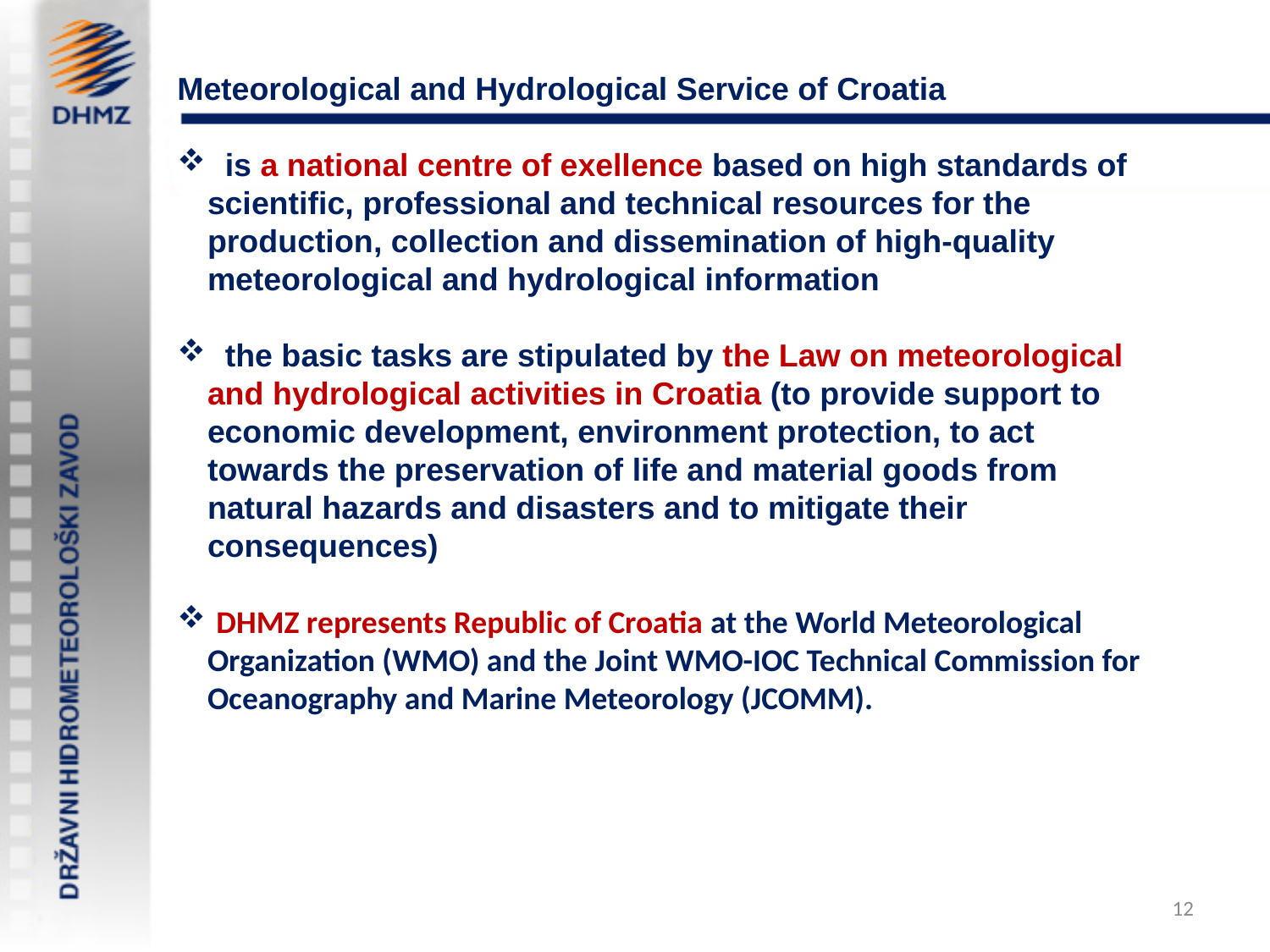

Meteorological and Hydrological Service of Croatia

  is a national centre of exellence based on high standards of scientific, professional and technical resources for the production, collection and dissemination of high-quality meteorological and hydrological information

  the basic tasks are stipulated by the Law on meteorological and hydrological activities in Croatia (to provide support to economic development, environment protection, to act towards the preservation of life and material goods from natural hazards and disasters and to mitigate their consequences)

 DHMZ represents Republic of Croatia at the World Meteorological Organization (WMO) and the Joint WMO-IOC Technical Commission for Oceanography and Marine Meteorology (JCOMM).

12